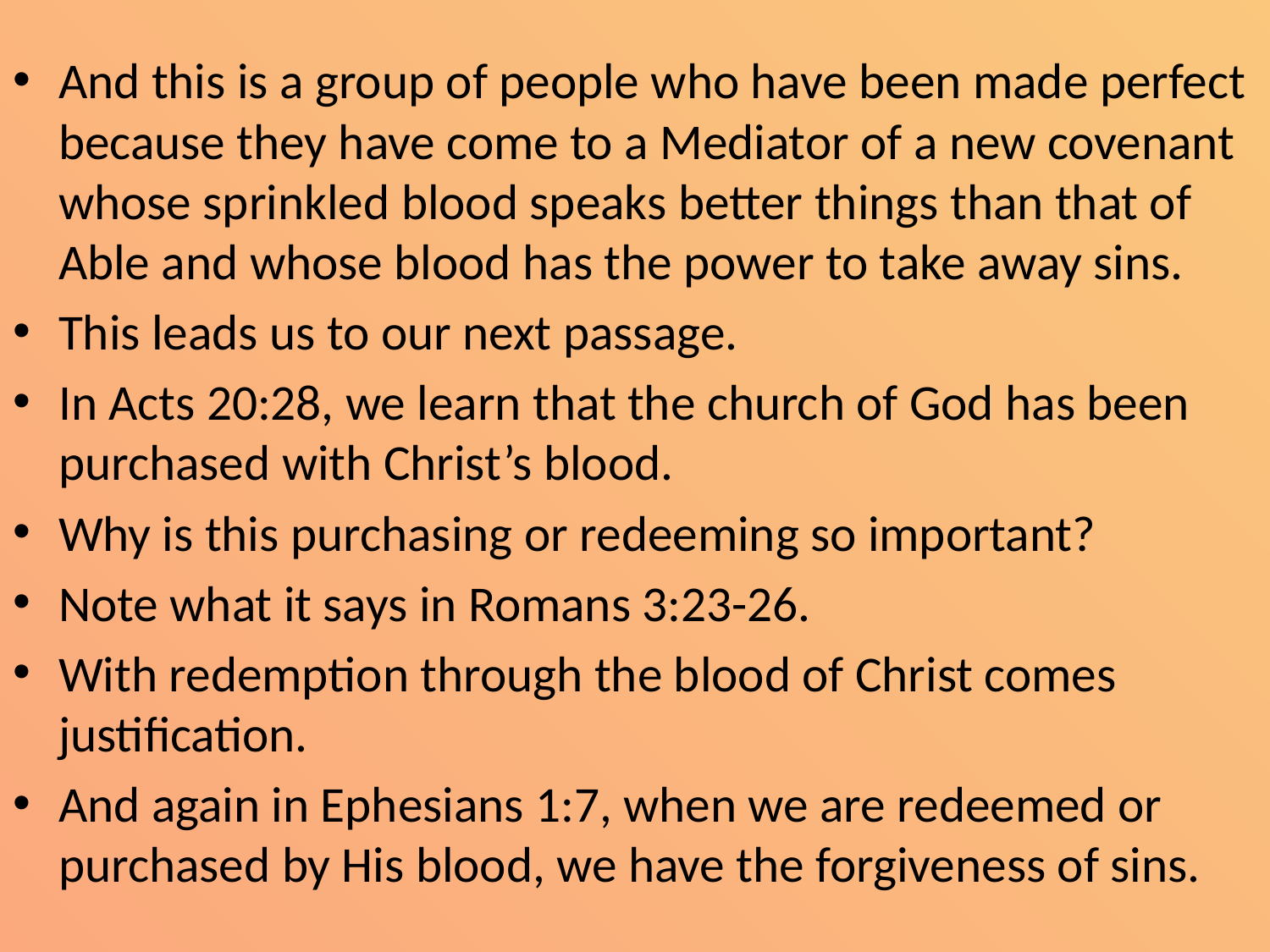

And this is a group of people who have been made perfect because they have come to a Mediator of a new covenant whose sprinkled blood speaks better things than that of Able and whose blood has the power to take away sins.
This leads us to our next passage.
In Acts 20:28, we learn that the church of God has been purchased with Christ’s blood.
Why is this purchasing or redeeming so important?
Note what it says in Romans 3:23-26.
With redemption through the blood of Christ comes justification.
And again in Ephesians 1:7, when we are redeemed or purchased by His blood, we have the forgiveness of sins.